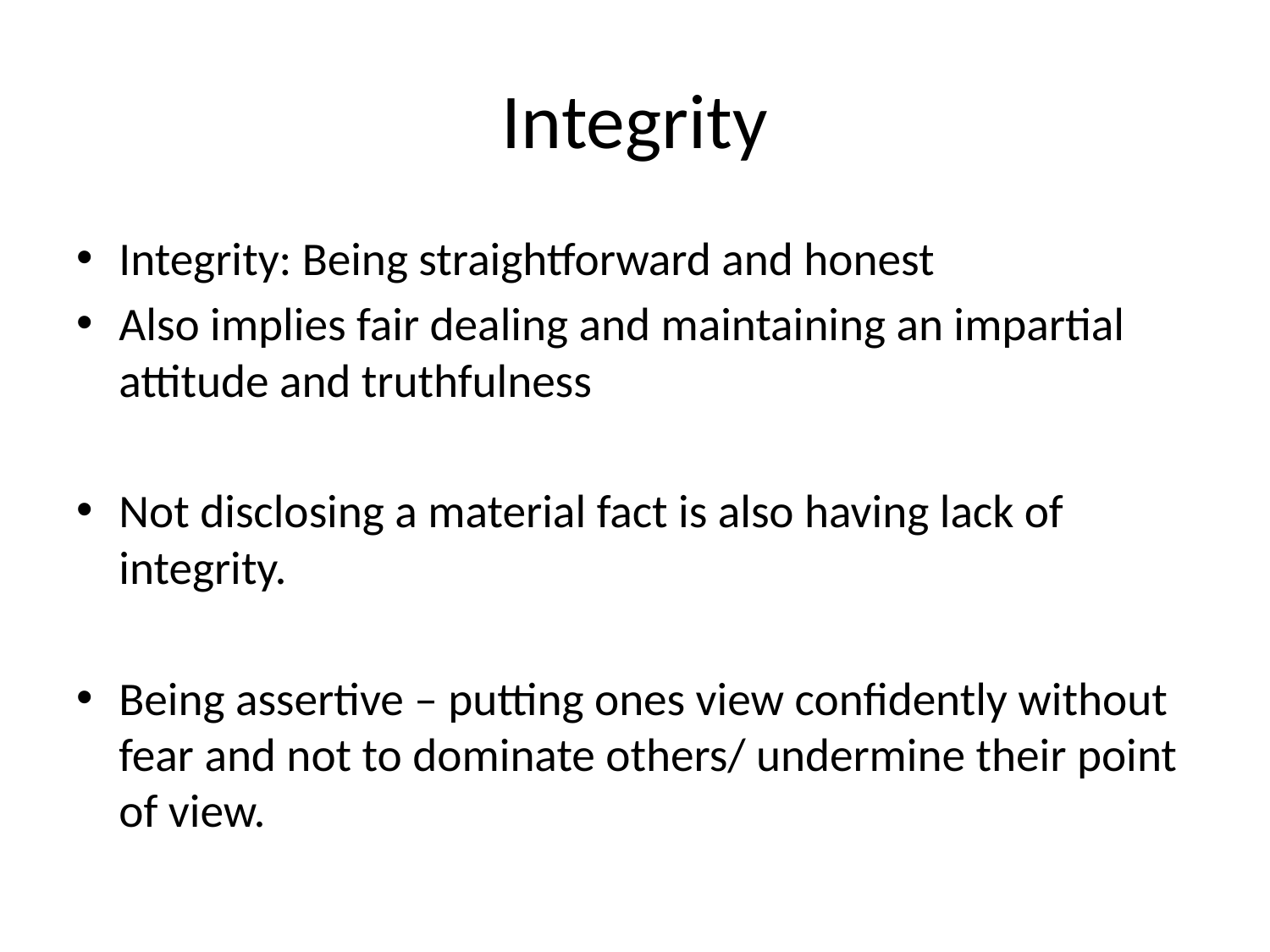

# Integrity
Integrity: Being straightforward and honest
Also implies fair dealing and maintaining an impartial attitude and truthfulness

Not disclosing a material fact is also having lack of integrity.

Being assertive – putting ones view confidently without fear and not to dominate others/ undermine their point of view.